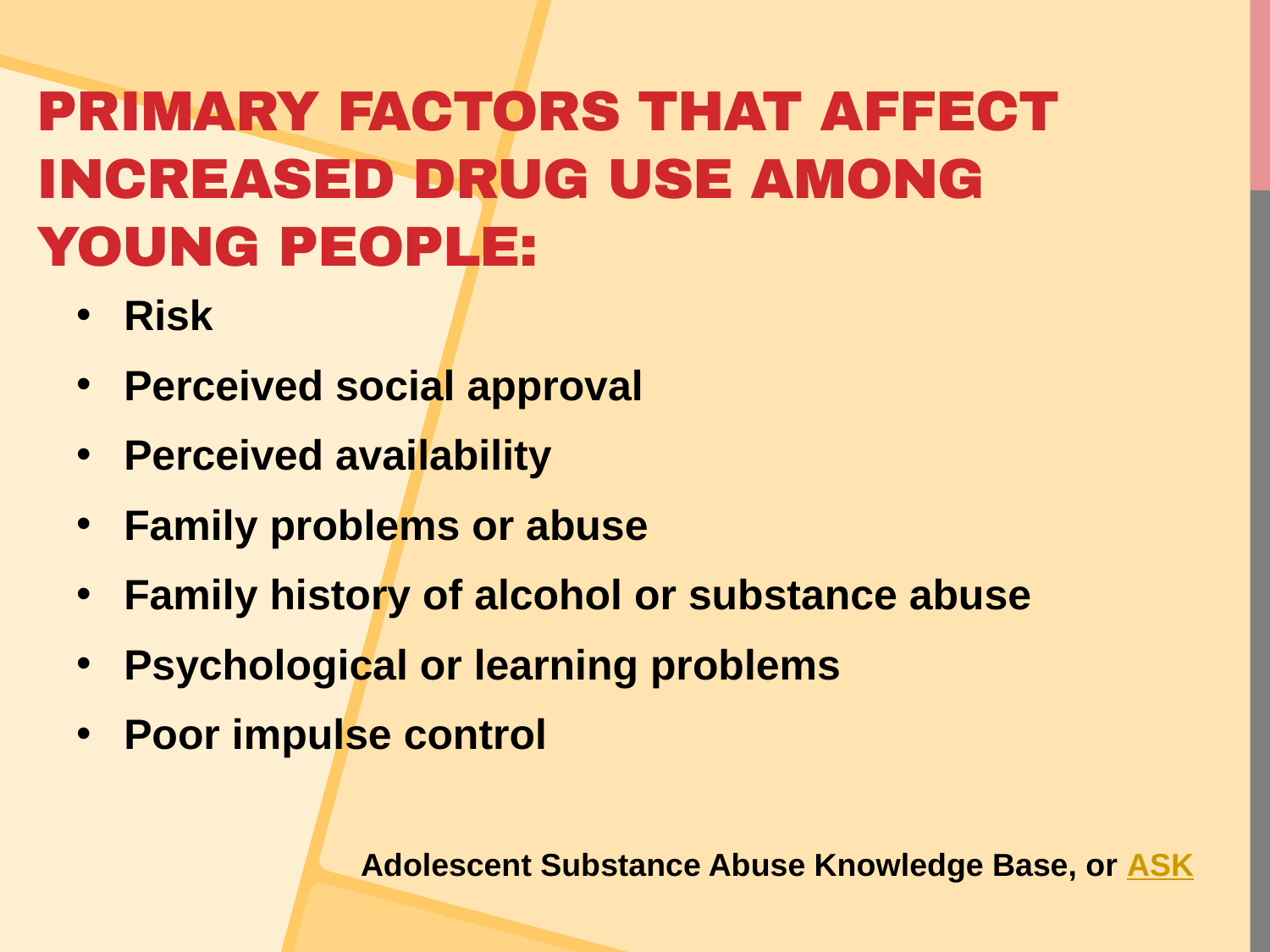

# Primary factors that affect increased drug use among young people:
Risk
Perceived social approval
Perceived availability
Family problems or abuse
Family history of alcohol or substance abuse
Psychological or learning problems
Poor impulse control

Adolescent Substance Abuse Knowledge Base, or ASK